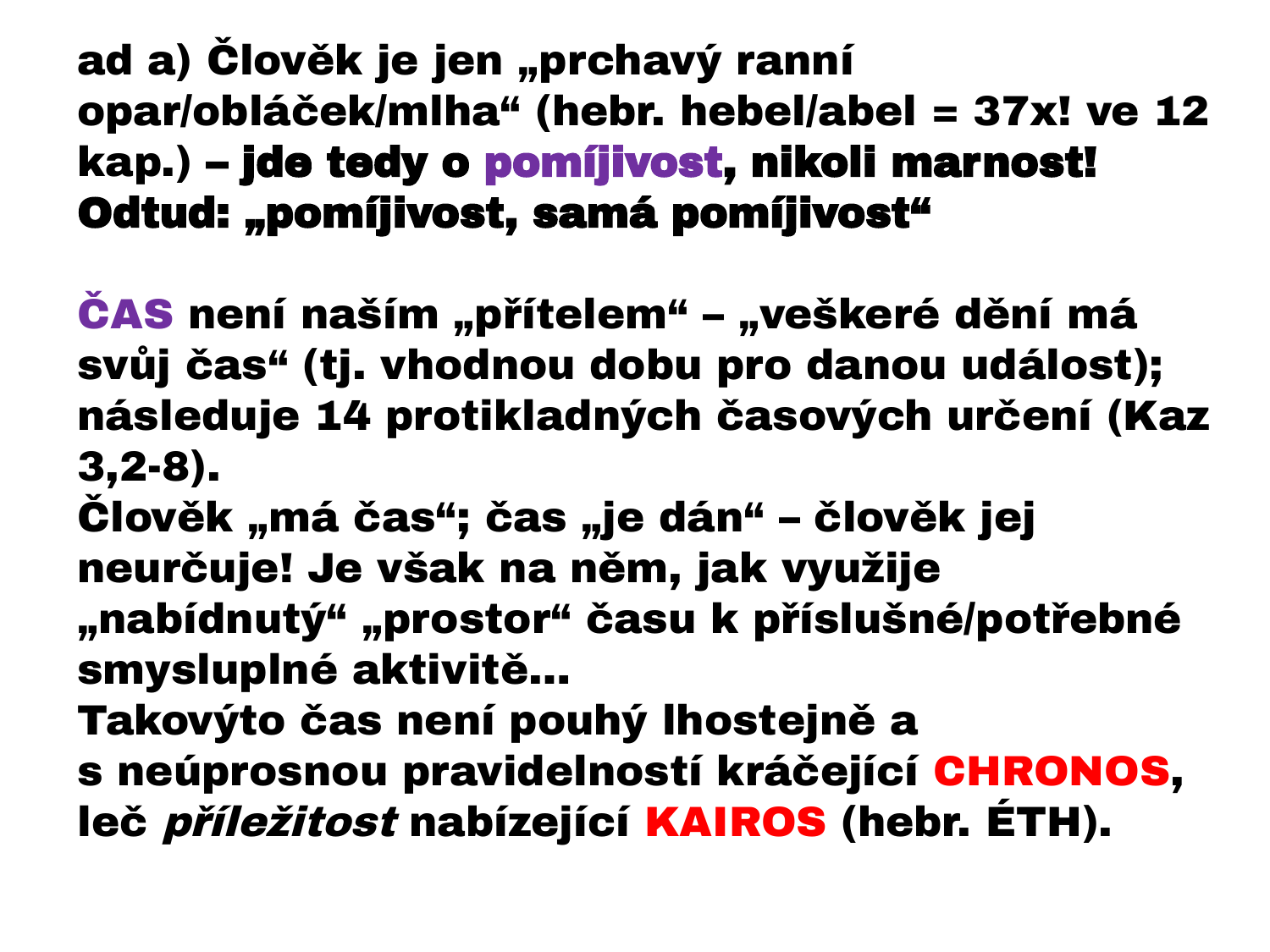

ad a) Člověk je jen „prchavý ranní opar/obláček/mlha“ (hebr. hebel/abel = 37x! ve 12 kap.) – jde tedy o pomíjivost, nikoli marnost!
Odtud: „pomíjivost, samá pomíjivost“

ČAS není naším „přítelem“ – „veškeré dění má svůj čas“ (tj. vhodnou dobu pro danou událost); následuje 14 protikladných časových určení (Kaz 3,2-8).
Člověk „má čas“; čas „je dán“ – člověk jej neurčuje! Je však na něm, jak využije „nabídnutý“ „prostor“ času k příslušné/potřebné smysluplné aktivitě…
Takovýto čas není pouhý lhostejně a s neúprosnou pravidelností kráčející CHRONOS, leč příležitost nabízející KAIROS (hebr. ÉTH).